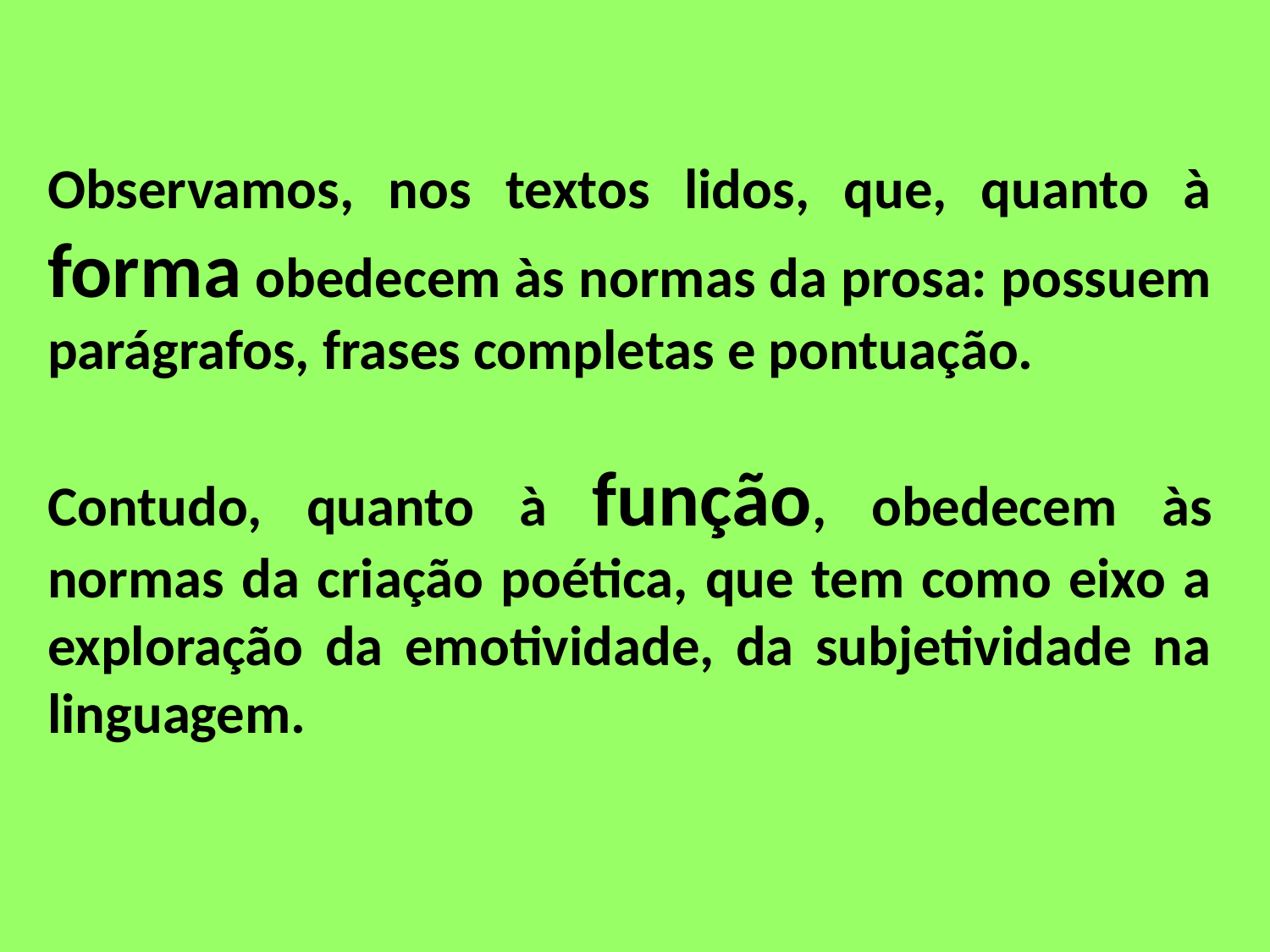

Observamos, nos textos lidos, que, quanto à forma obedecem às normas da prosa: possuem parágrafos, frases completas e pontuação.

Contudo, quanto à função, obedecem às normas da criação poética, que tem como eixo a exploração da emotividade, da subjetividade na linguagem.